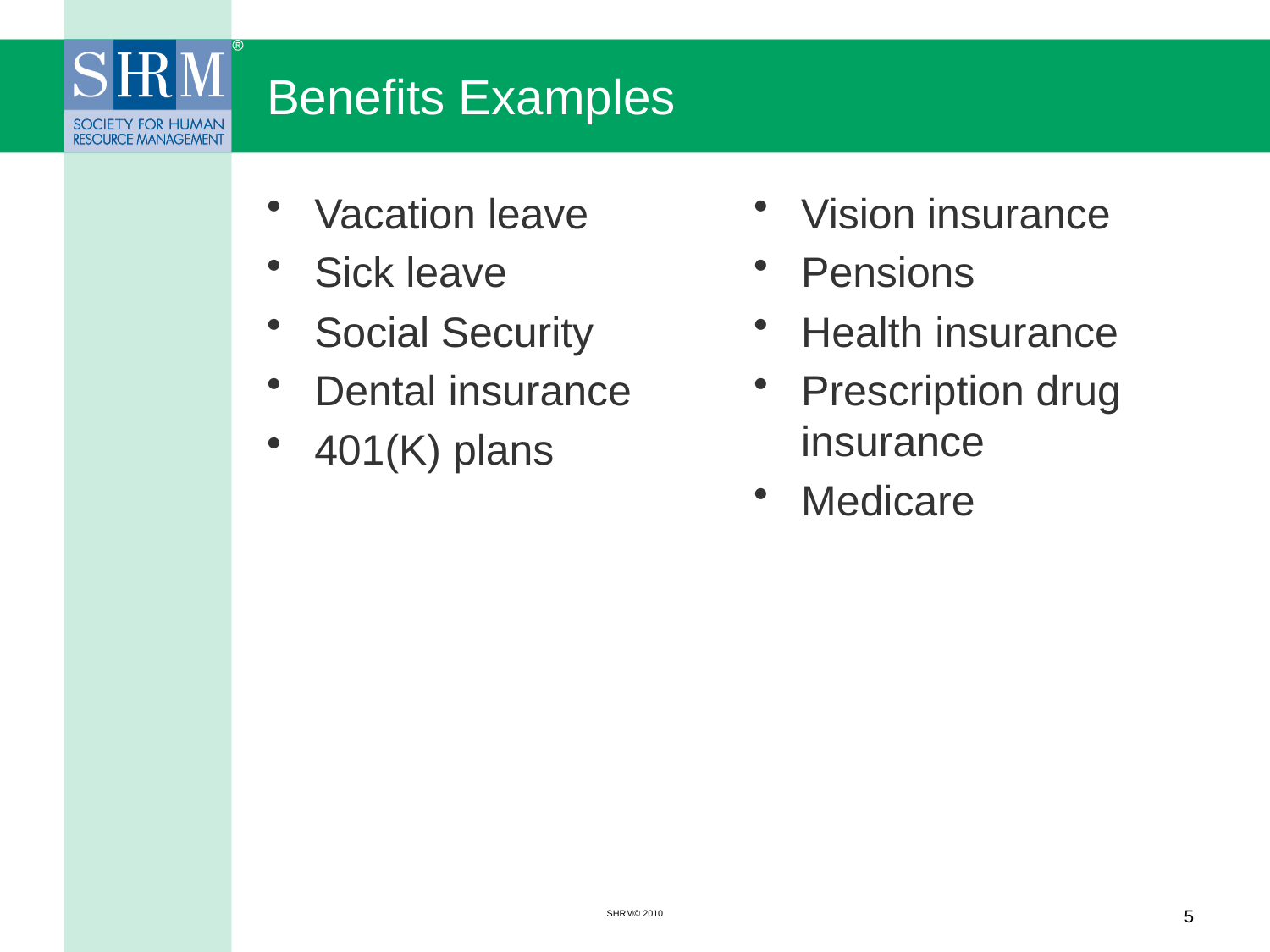

# Benefits Examples
Vacation leave
Sick leave
Social Security
Dental insurance
401(K) plans

Vision insurance
Pensions
Health insurance
Prescription drug insurance
Medicare
SHRM© 2010
5